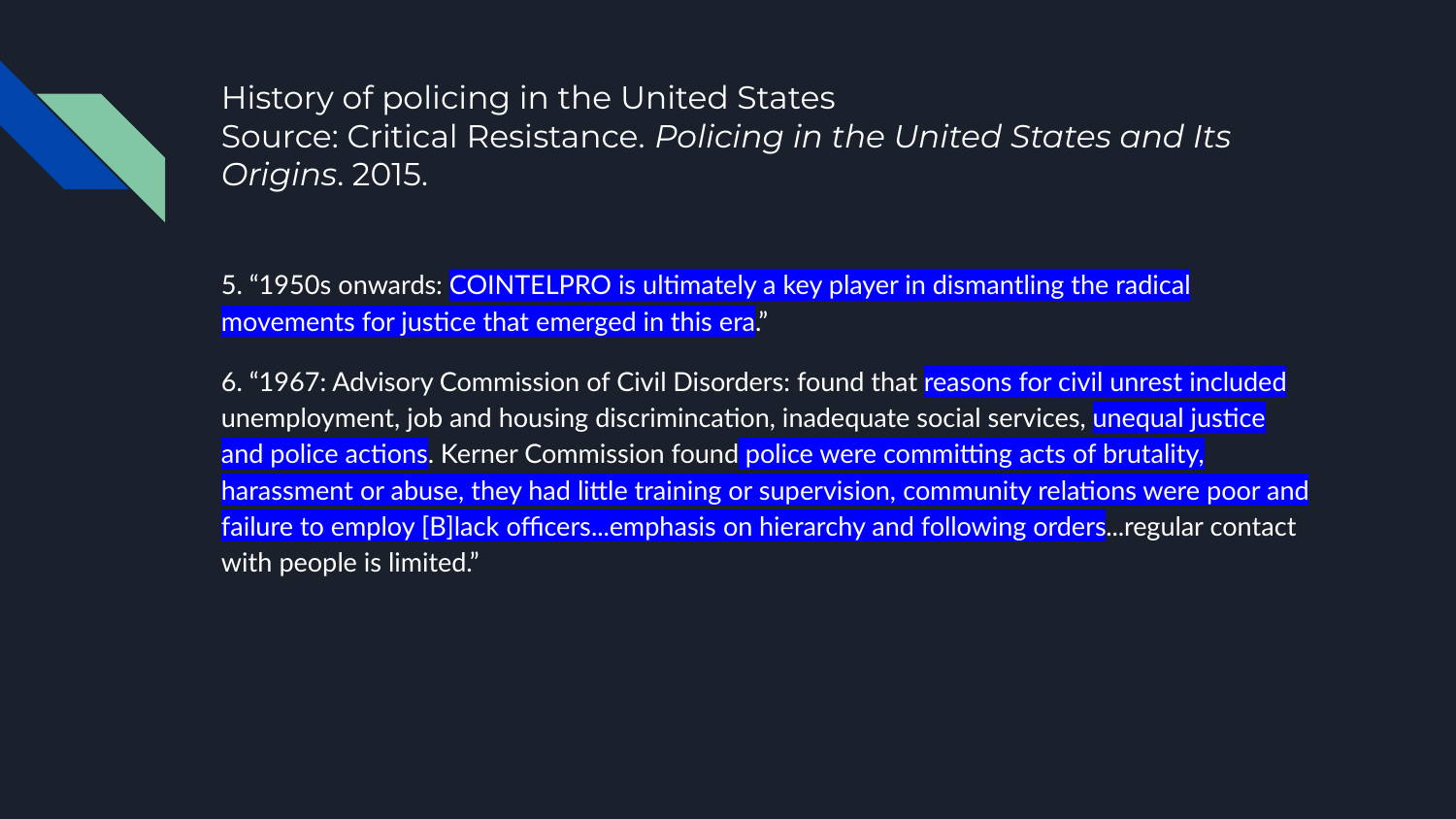

# History of policing in the United States
Source: Critical Resistance. Policing in the United States and Its Origins. 2015.

5. “1950s onwards: COINTELPRO is ultimately a key player in dismantling the radical movements for justice that emerged in this era.”
6. “1967: Advisory Commission of Civil Disorders: found that reasons for civil unrest included unemployment, job and housing discrimincation, inadequate social services, unequal justice and police actions. Kerner Commission found police were committing acts of brutality, harassment or abuse, they had little training or supervision, community relations were poor and failure to employ [B]lack officers...emphasis on hierarchy and following orders...regular contact with people is limited.”